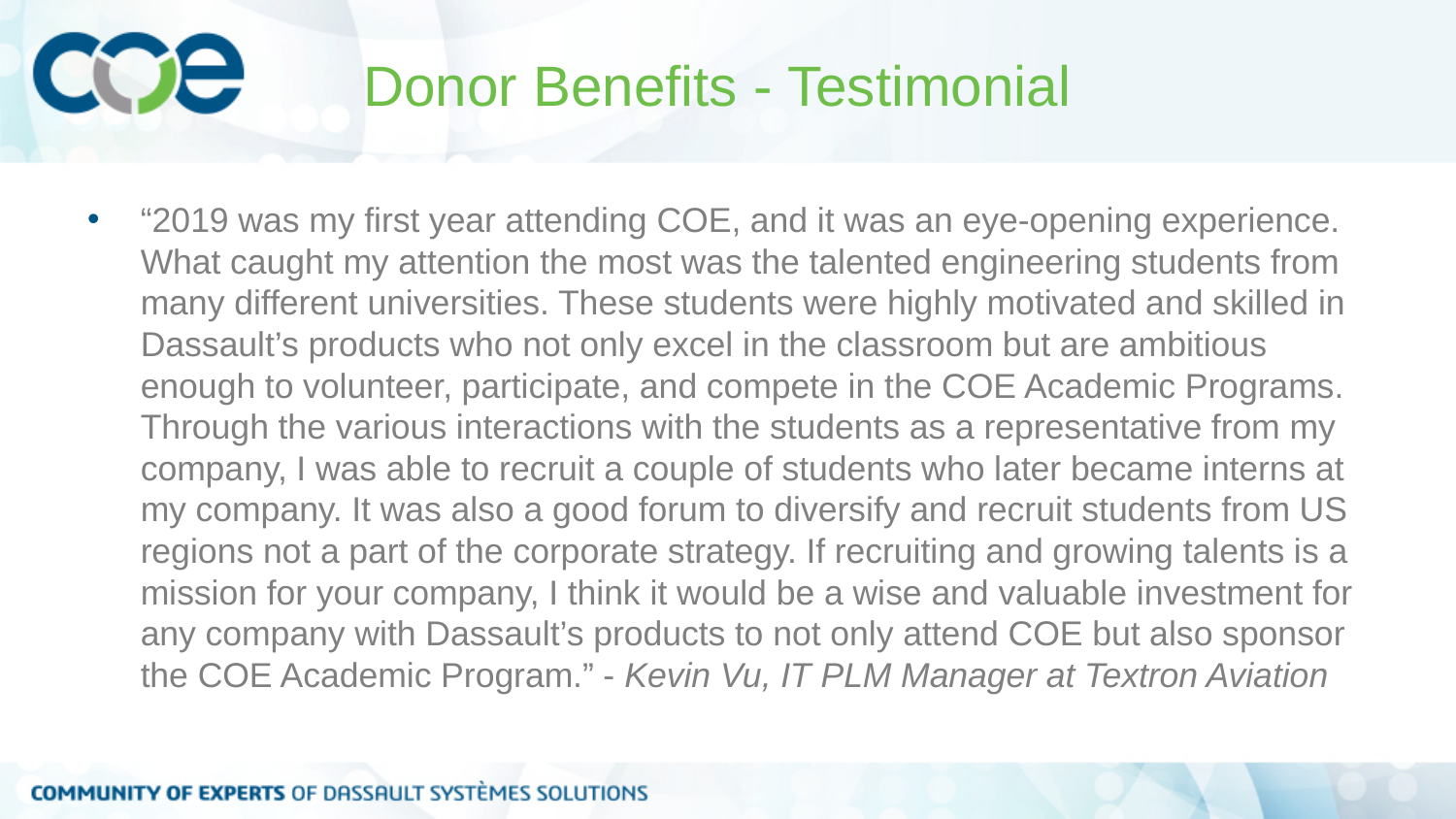

# Donor Benefits - Testimonial
“2019 was my first year attending COE, and it was an eye-opening experience. What caught my attention the most was the talented engineering students from many different universities. These students were highly motivated and skilled in Dassault’s products who not only excel in the classroom but are ambitious enough to volunteer, participate, and compete in the COE Academic Programs. Through the various interactions with the students as a representative from my company, I was able to recruit a couple of students who later became interns at my company. It was also a good forum to diversify and recruit students from US regions not a part of the corporate strategy. If recruiting and growing talents is a mission for your company, I think it would be a wise and valuable investment for any company with Dassault’s products to not only attend COE but also sponsor the COE Academic Program.” - Kevin Vu, IT PLM Manager at Textron Aviation